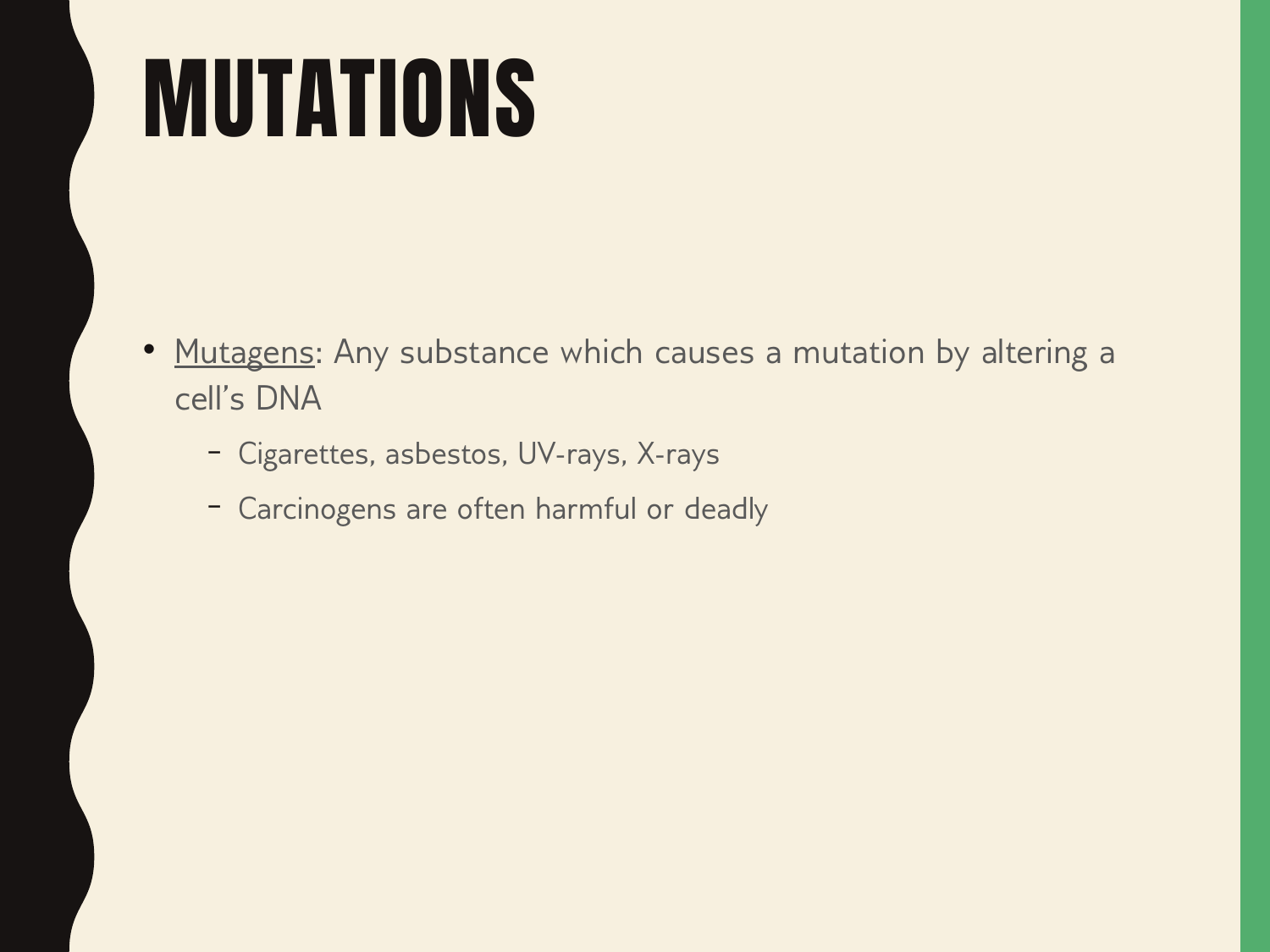

# Mutations
Mutagens: Any substance which causes a mutation by altering a cell’s DNA
Cigarettes, asbestos, UV-rays, X-rays
Carcinogens are often harmful or deadly